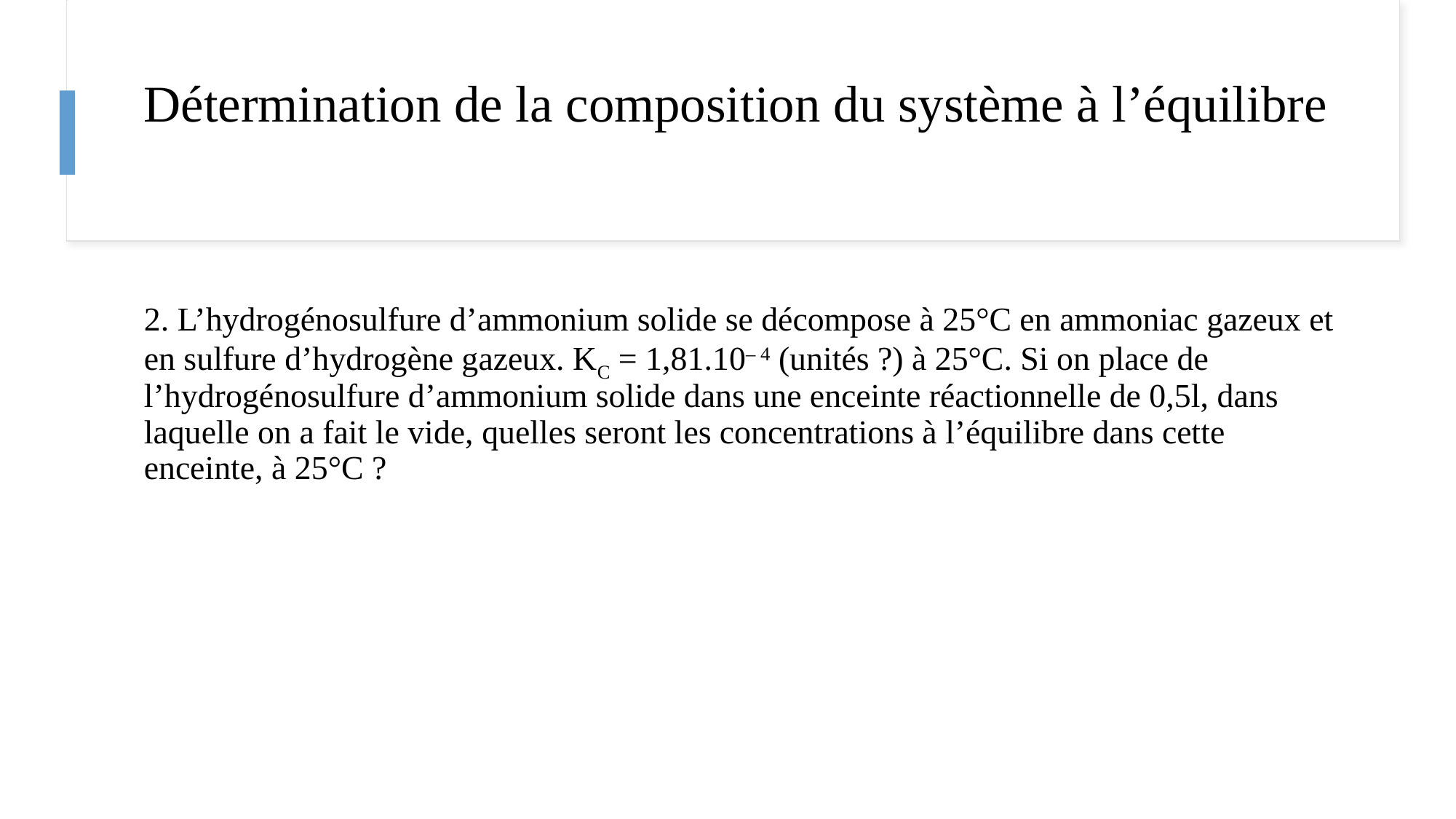

# Détermination de la composition du système à l’équilibre

2. L’hydrogénosulfure d’ammonium solide se décompose à 25°C en ammoniac gazeux et en sulfure d’hydrogène gazeux. KC = 1,81.10– 4 (unités ?) à 25°C. Si on place de l’hydrogénosulfure d’ammonium solide dans une enceinte réactionnelle de 0,5l, dans laquelle on a fait le vide, quelles seront les concentrations à l’équilibre dans cette enceinte, à 25°C ?